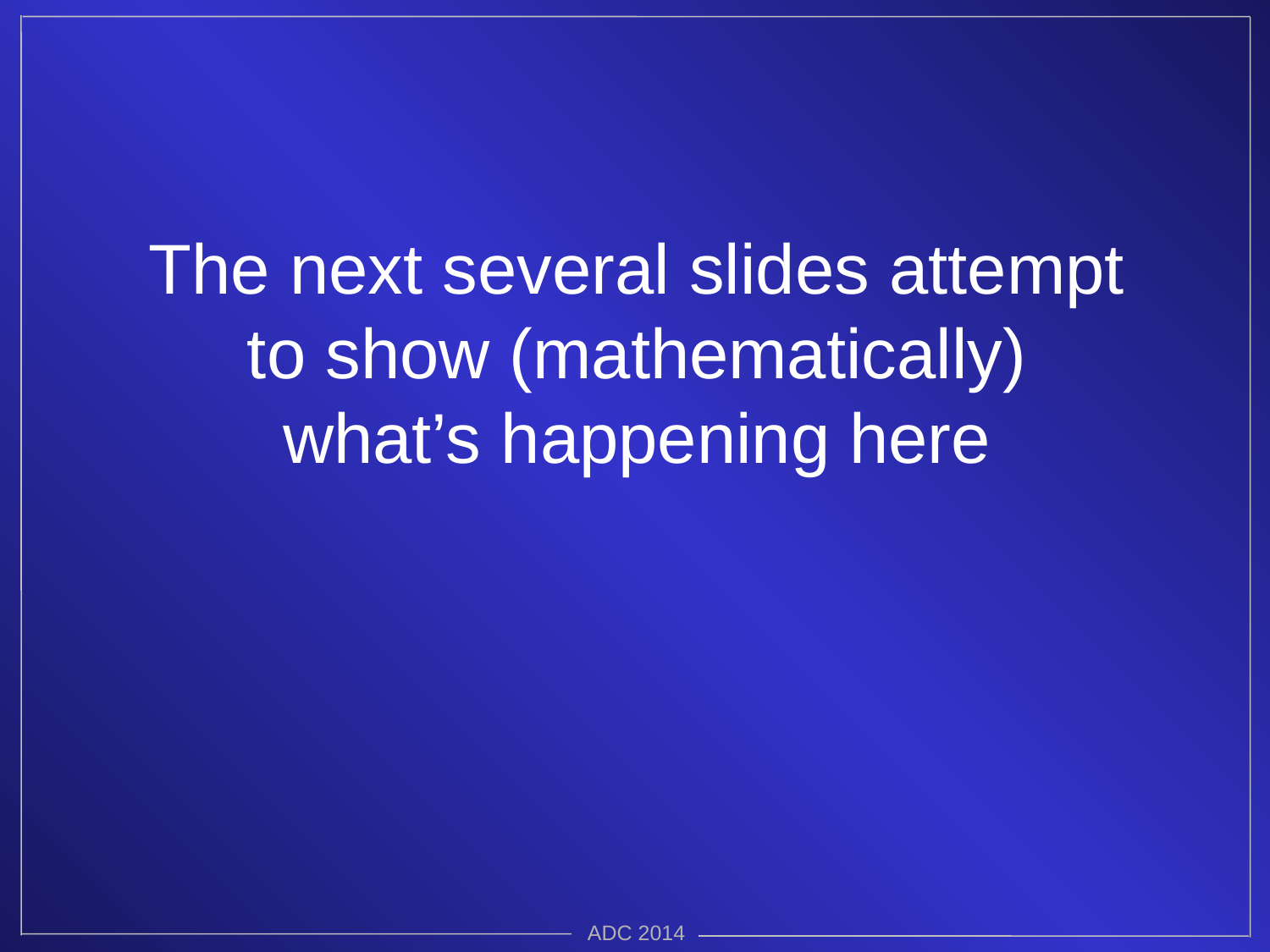

The next several slides attempt to show (mathematically) what’s happening here
ADC 2014